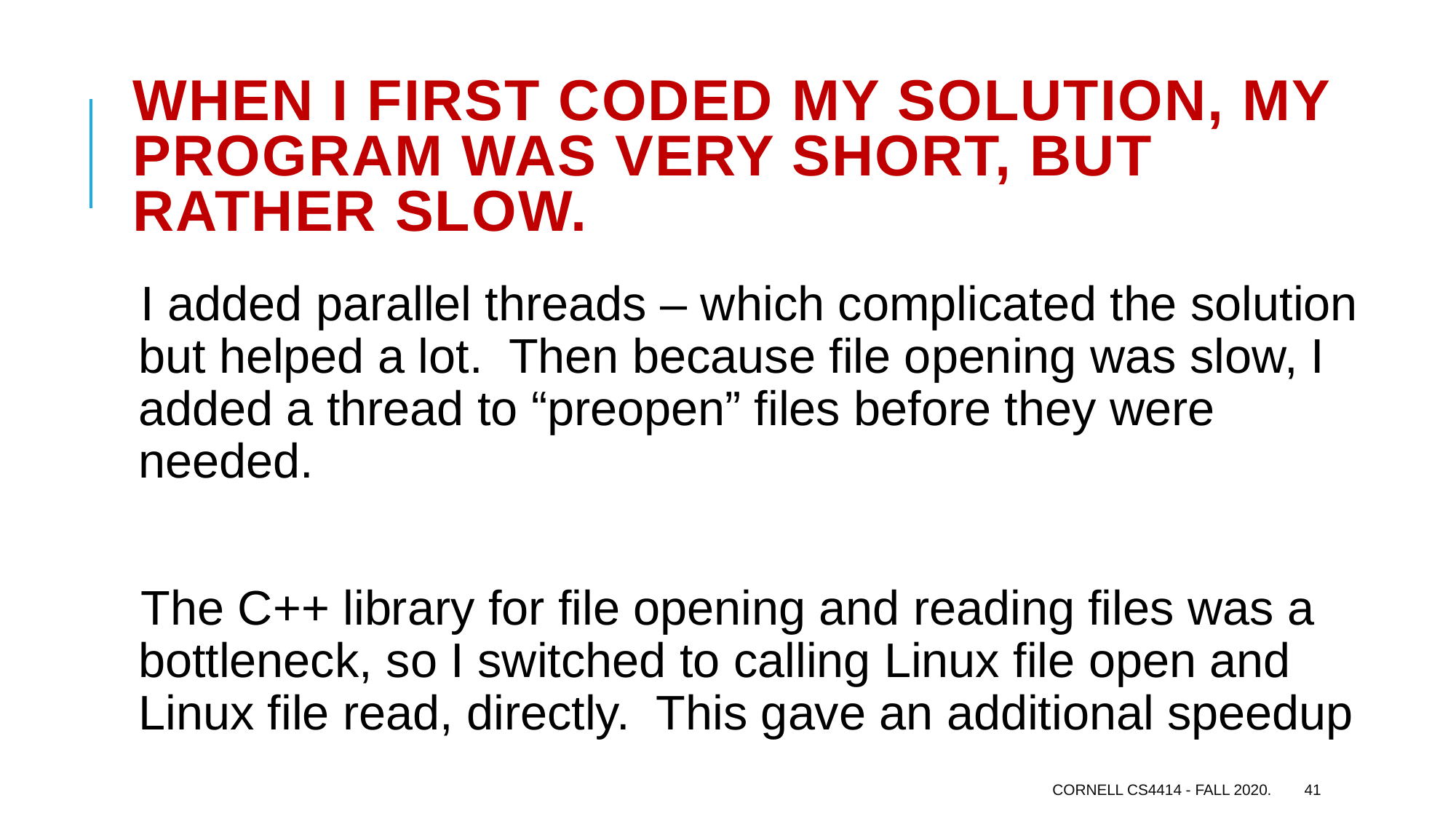

# When I first coded my solution, my program was very short, but rather slow.
I added parallel threads – which complicated the solution but helped a lot.  Then because file opening was slow, I added a thread to “preopen” files before they were needed.

The C++ library for file opening and reading files was a bottleneck, so I switched to calling Linux file open and Linux file read, directly.  This gave an additional speedup
Cornell CS4414 - Fall 2020.
41